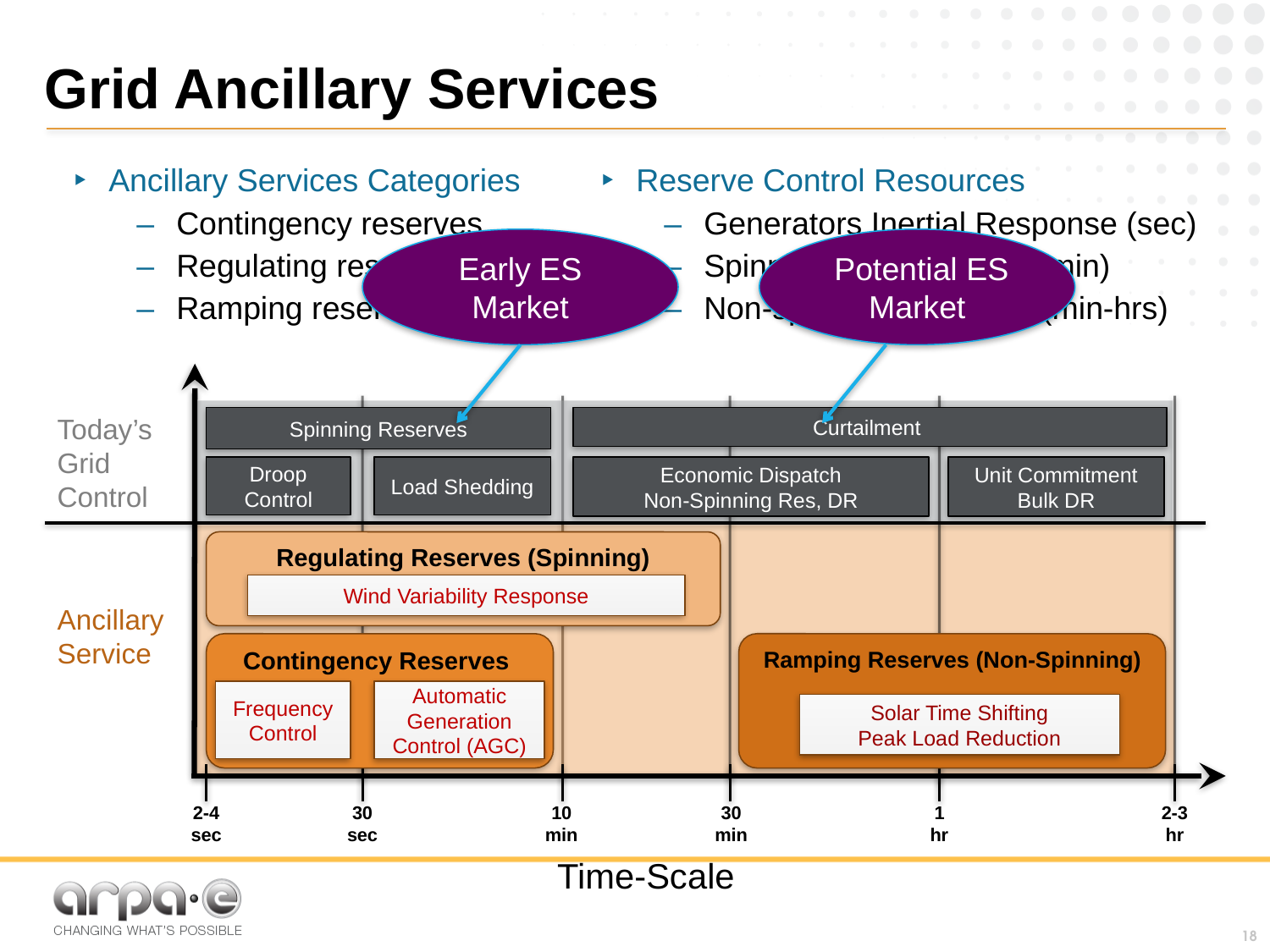

# Grid Ancillary Services
| Ancillary Services Categories Contingency reserves Regulating reserves Ramping reserves | Reserve Control Resources Generators Inertial Response (sec) Spinning Reserves (sec-min) Non-spinning Reserves (min-hrs) |
| --- | --- |
Early ES Market
 Potential ES Market

Today’s Grid
Control
Curtailment
Spinning Reserves
Unit Commitment
Bulk DR
Droop Control
Economic Dispatch
Non-Spinning Res, DR
Load Shedding

Regulating Reserves (Spinning)
Wind Variability Response
Ancillary Service
Contingency Reserves
Ramping Reserves (Non-Spinning)
Frequency
Control
Automatic Generation Control (AGC)
Solar Time Shifting
Peak Load Reduction
2-4
sec
30
sec
10
min
30
min
1
hr
2-3
hr
Time-Scale
18